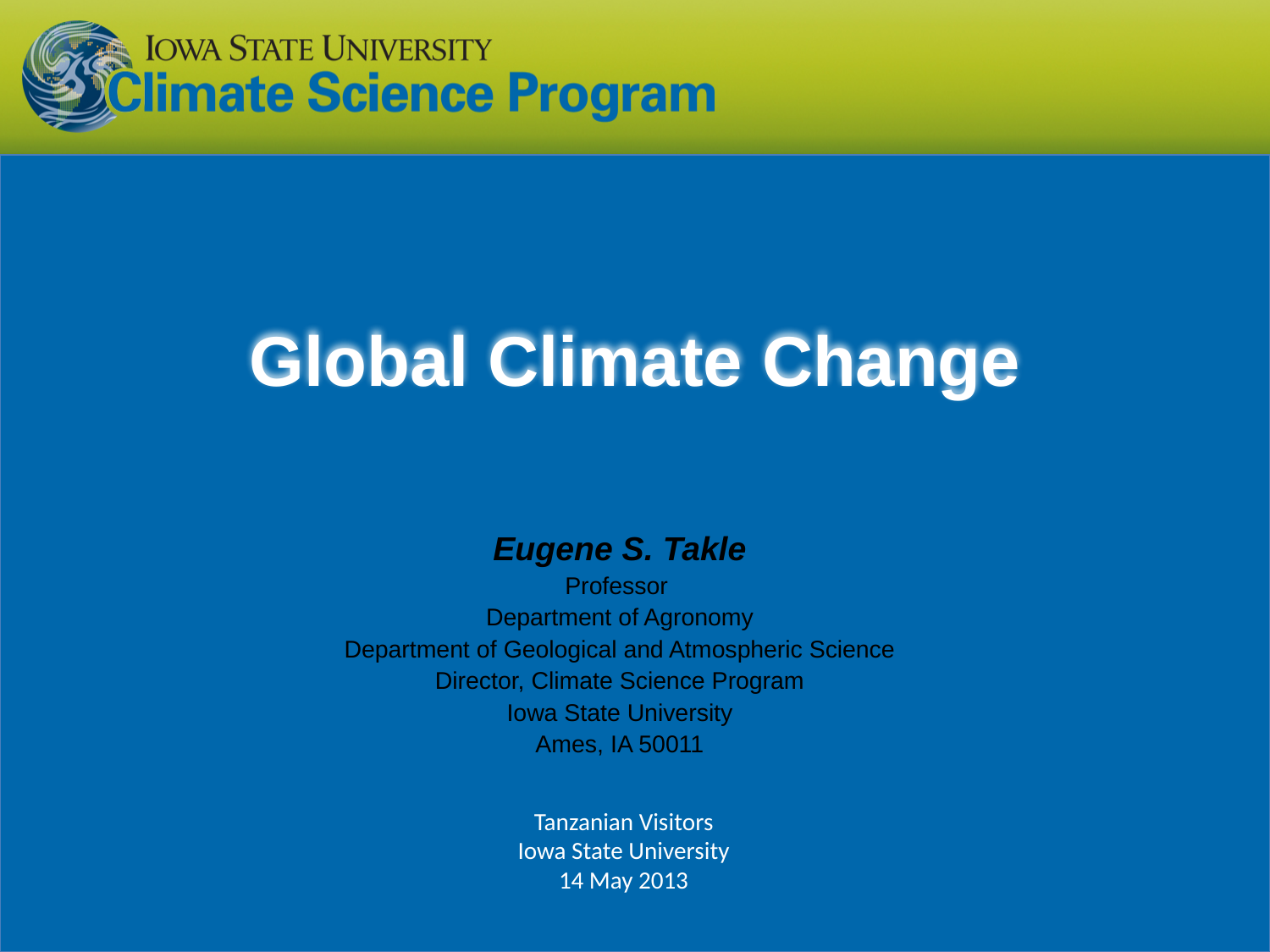

# Global Climate Change
Eugene S. Takle
Professor
Department of Agronomy
Department of Geological and Atmospheric Science
Director, Climate Science Program
Iowa State University
Ames, IA 50011
Tanzanian Visitors
Iowa State University
14 May 2013